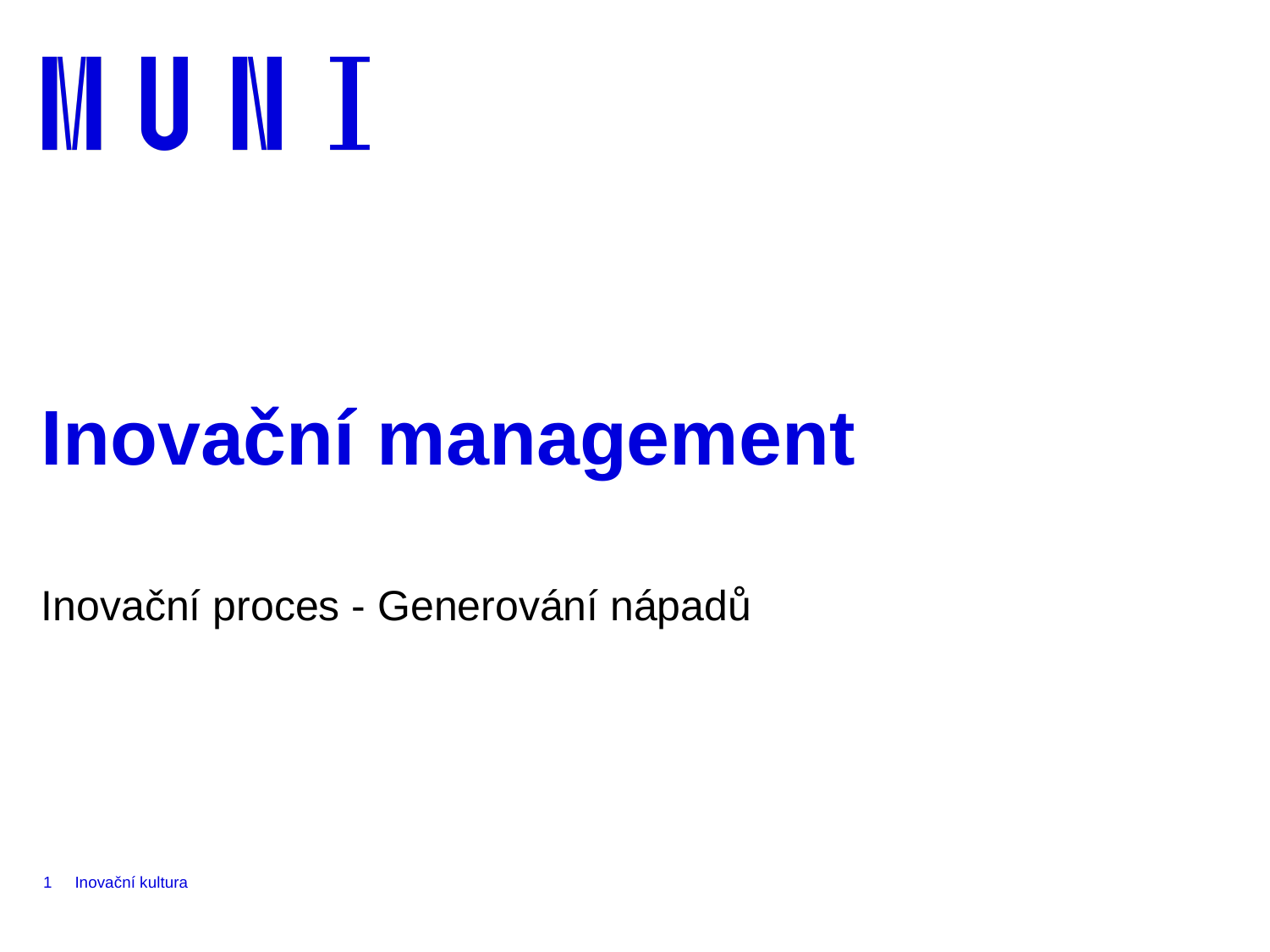

# Inovační management
Inovační proces - Generování nápadů
1
Inovační kultura